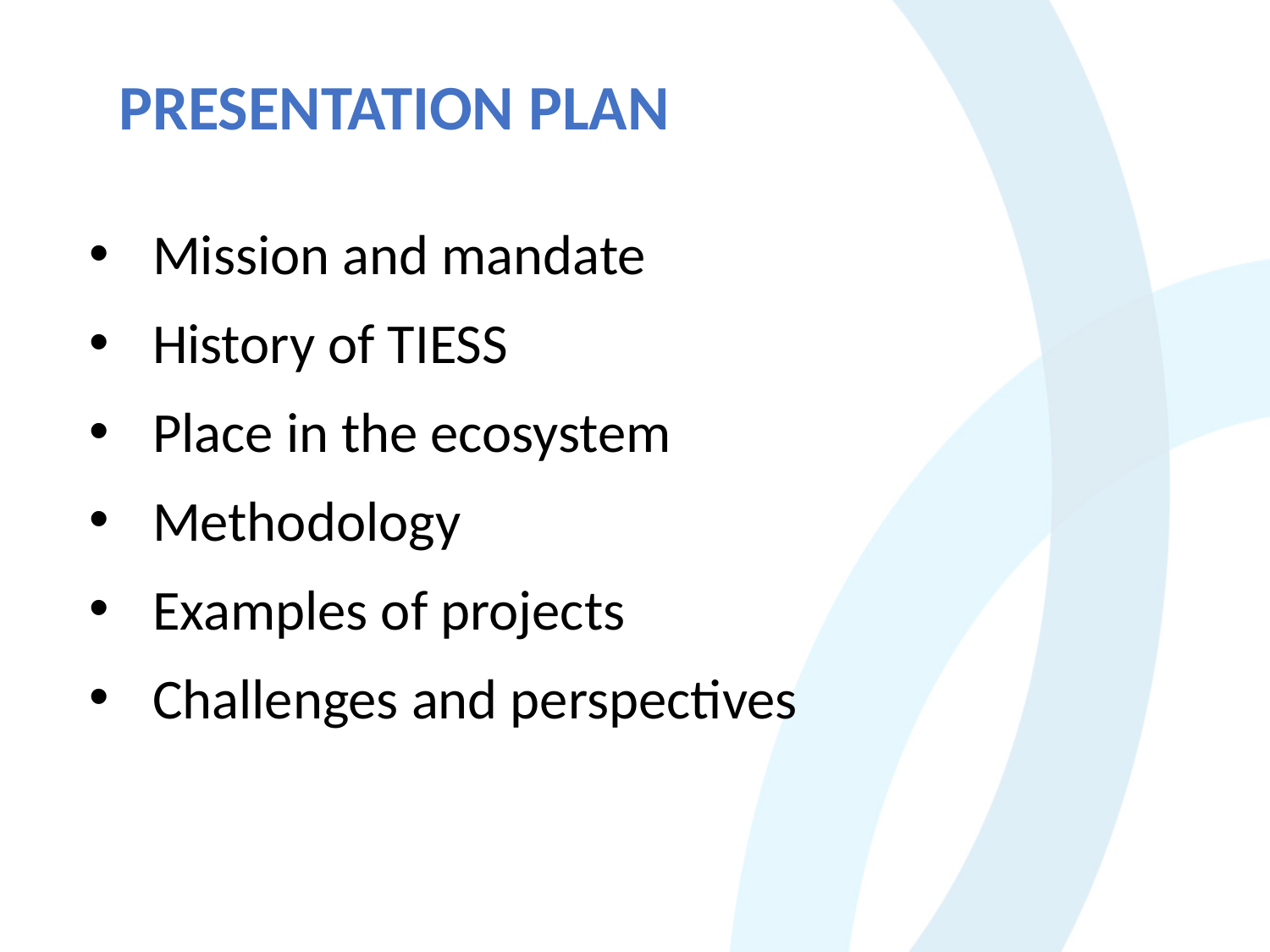

PRESENTATION PLAN
Mission and mandate
History of TIESS
Place in the ecosystem
Methodology
Examples of projects
Challenges and perspectives